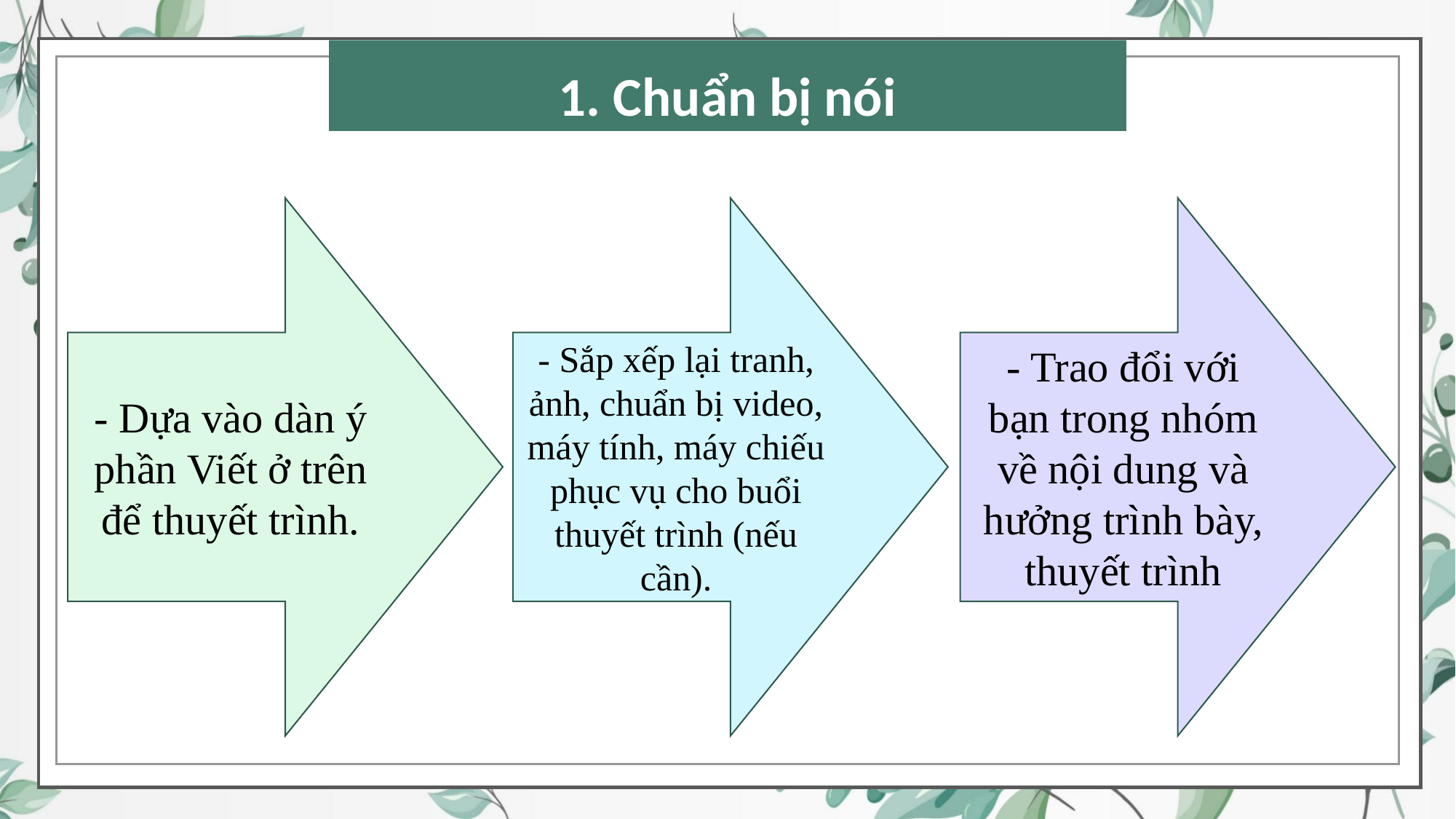

1. Chuẩn bị nói
- Dựa vào dàn ý phần Viết ở trên để thuyết trình.
- Sắp xếp lại tranh, ảnh, chuẩn bị video, máy tính, máy chiếu phục vụ cho buổi thuyết trình (nếu cần).
- Trao đổi với bạn trong nhóm về nội dung và hưởng trình bày, thuyết trình